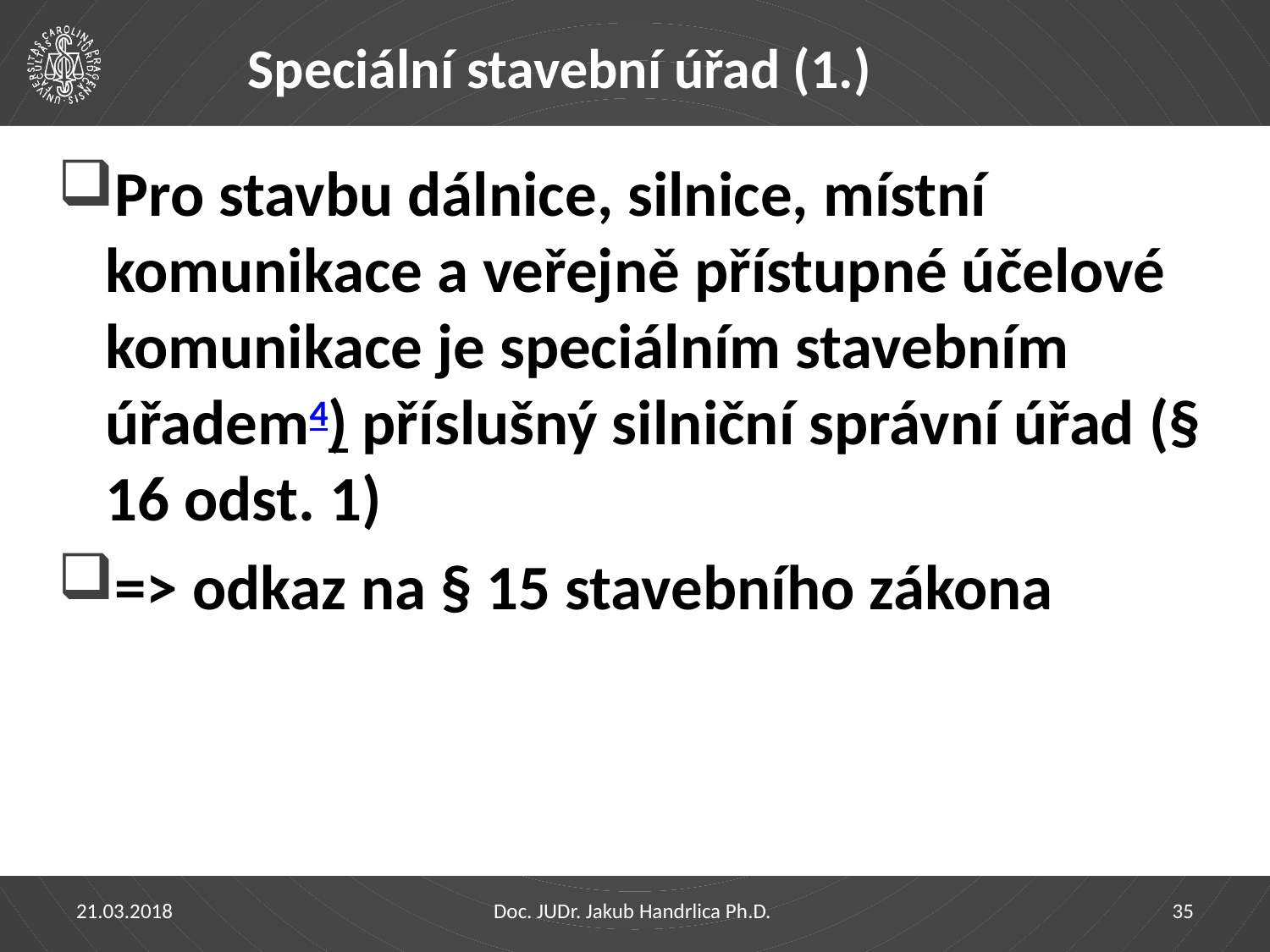

# Speciální stavební úřad (1.)
Pro stavbu dálnice, silnice, místní komunikace a veřejně přístupné účelové komunikace je speciálním stavebním úřadem4) příslušný silniční správní úřad (§ 16 odst. 1)
=> odkaz na § 15 stavebního zákona
21.03.2018
Doc. JUDr. Jakub Handrlica Ph.D.
35